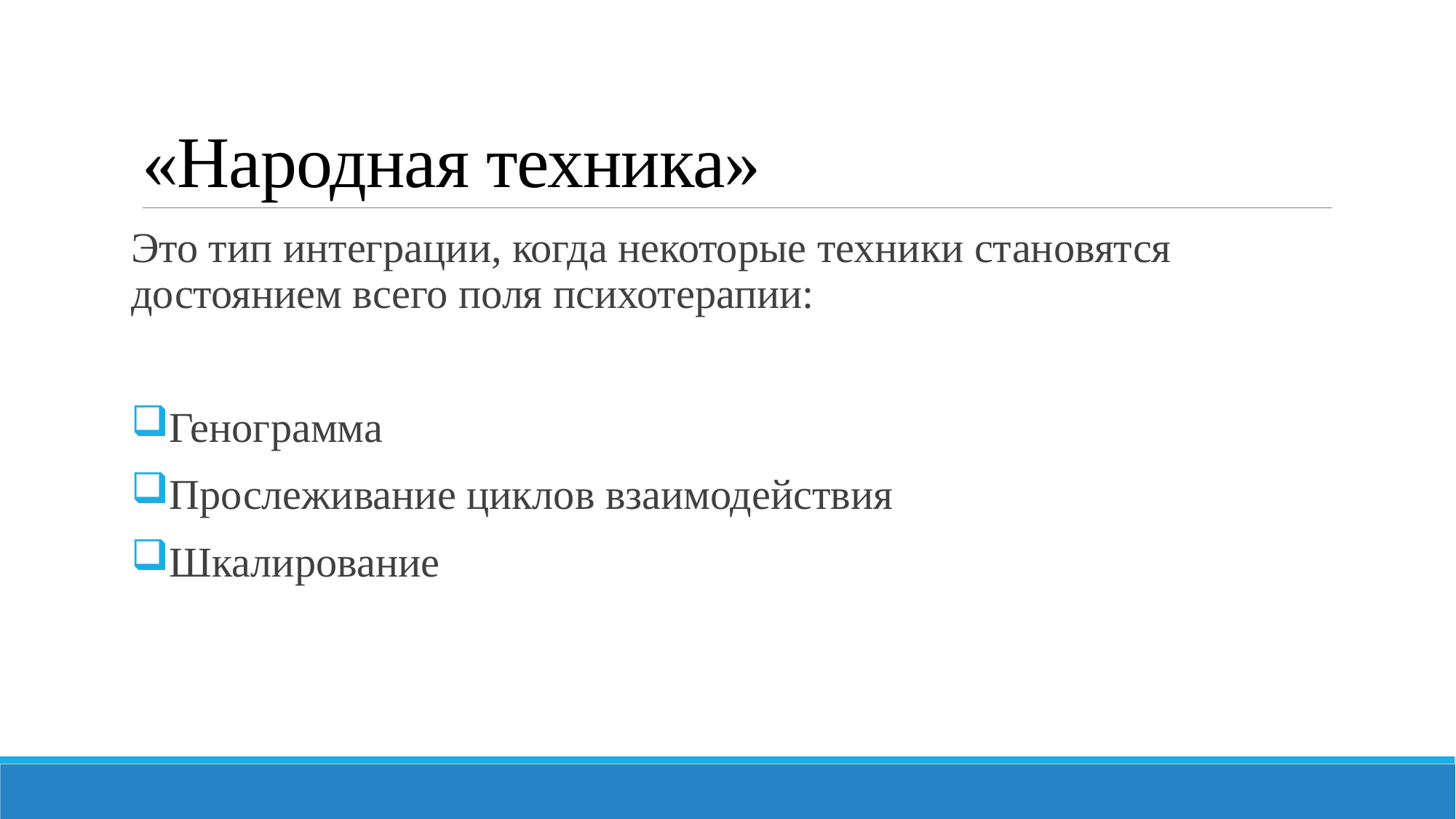

# «Народная техника»
Это тип интеграции, когда некоторые техники становятся достоянием всего поля психотерапии:

Генограмма
Прослеживание циклов взаимодействия
Шкалирование